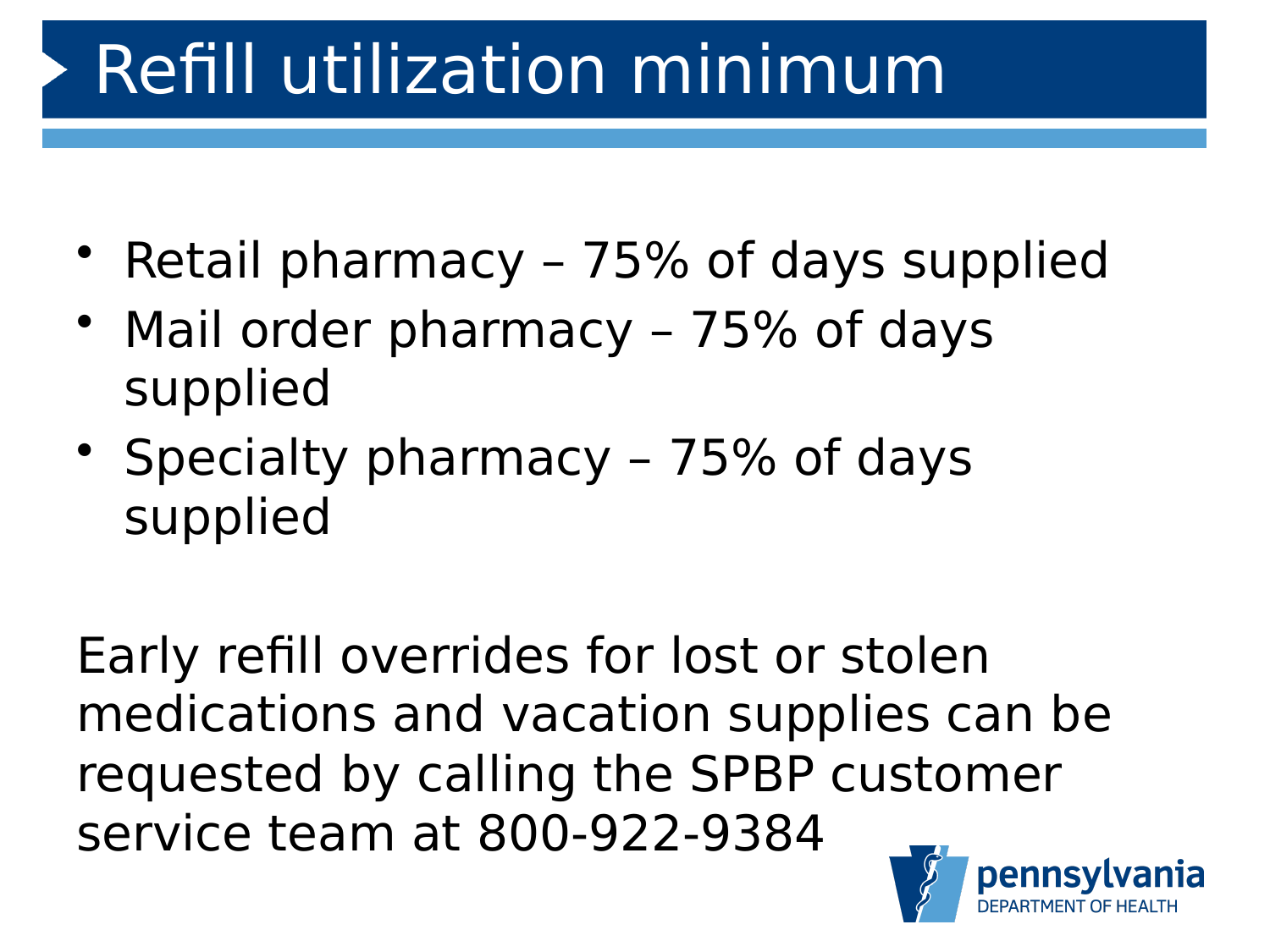

# Refill utilization minimum
Retail pharmacy – 75% of days supplied
Mail order pharmacy – 75% of days supplied
Specialty pharmacy – 75% of days supplied

Early refill overrides for lost or stolen medications and vacation supplies can be requested by calling the SPBP customer service team at 800-922-9384